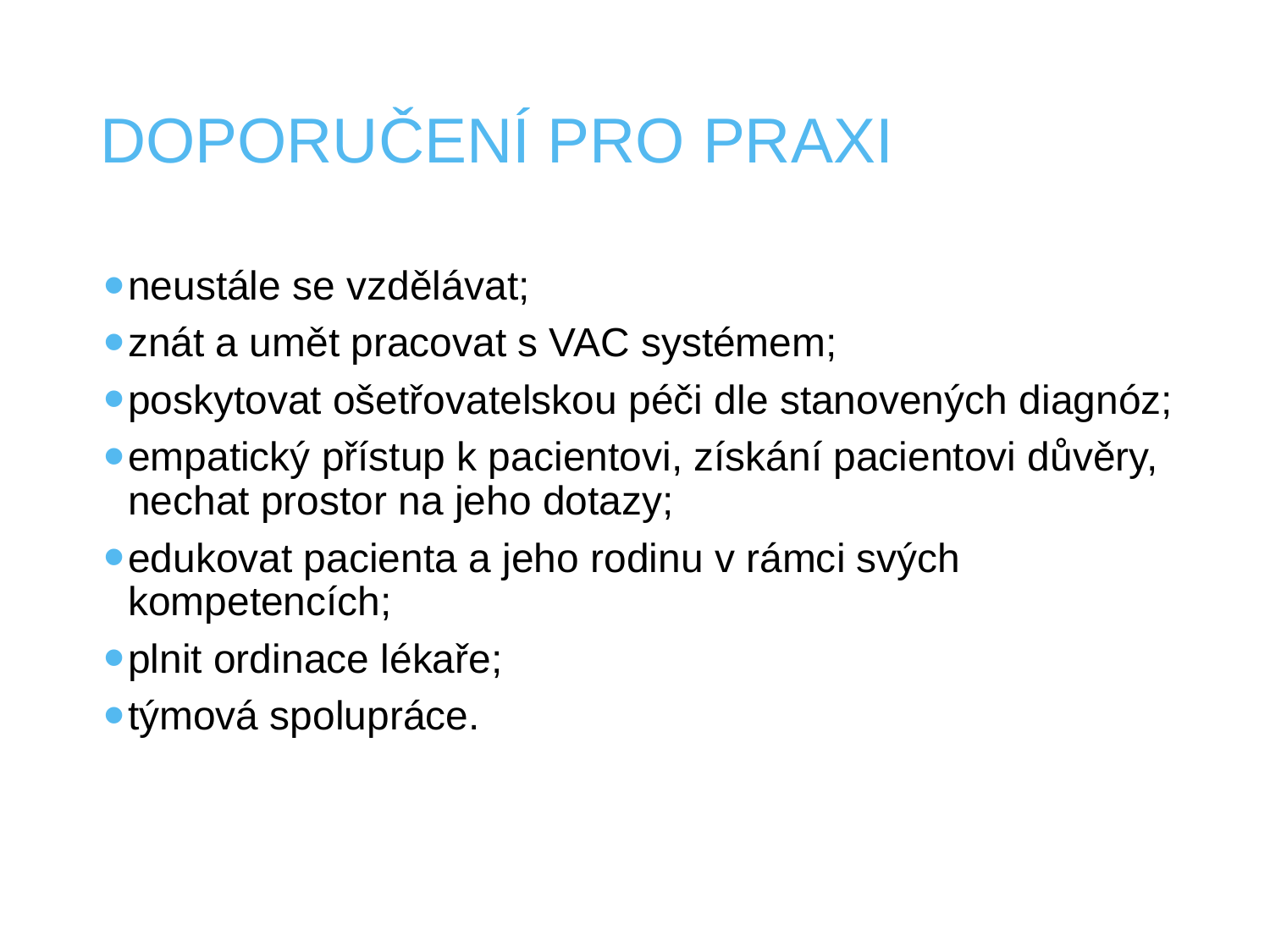

# DOPORUČENÍ PRO PRAXI
neustále se vzdělávat;
znát a umět pracovat s VAC systémem;
poskytovat ošetřovatelskou péči dle stanovených diagnóz;
empatický přístup k pacientovi, získání pacientovi důvěry, nechat prostor na jeho dotazy;
edukovat pacienta a jeho rodinu v rámci svých kompetencích;
plnit ordinace lékaře;
týmová spolupráce.